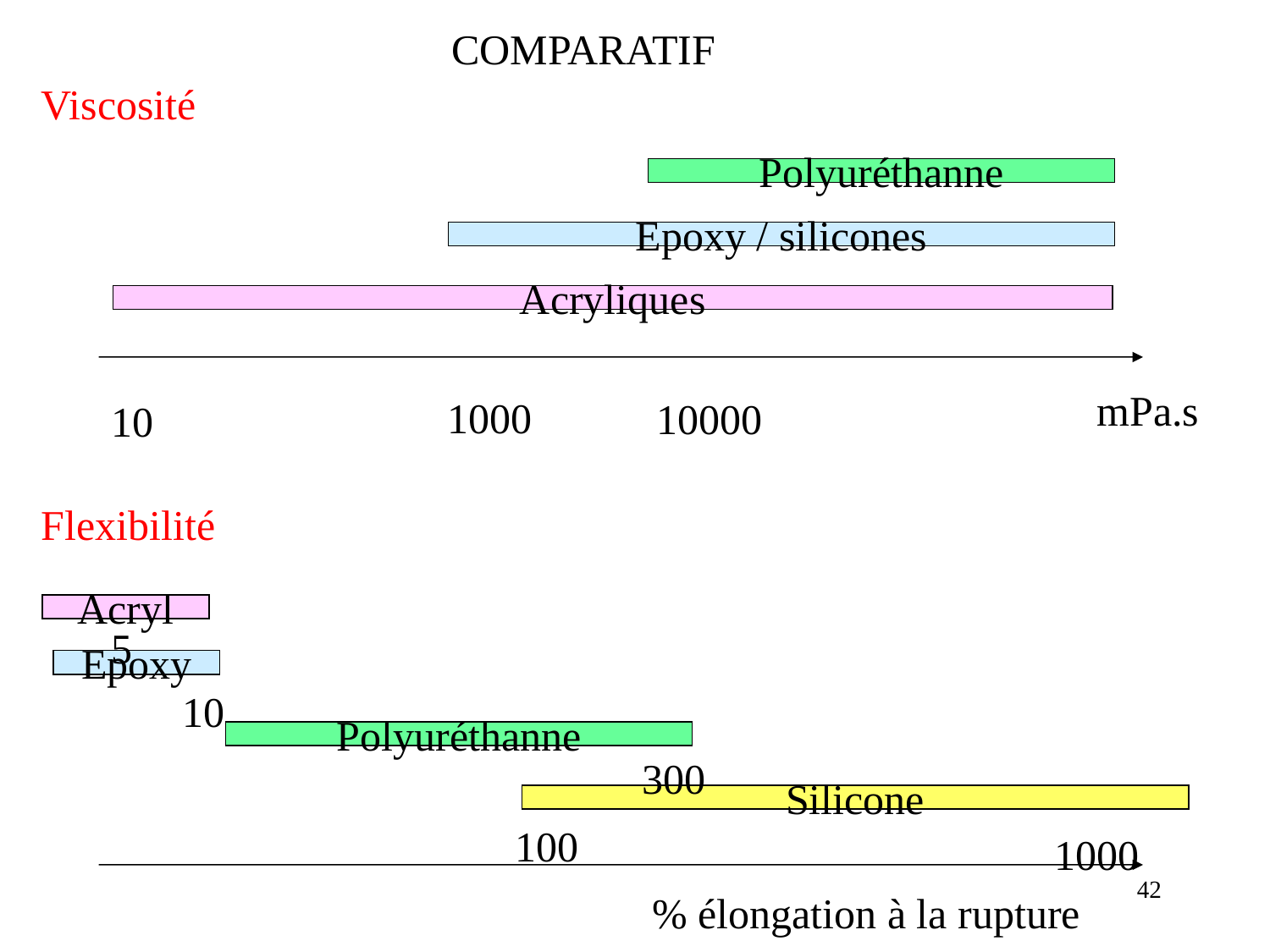

COMPARATIF
Viscosité
Polyuréthanne
Epoxy / silicones
Acryliques

mPa.s
1000
10000
10
Flexibilité
Acryl
5
Epoxy
10
Polyuréthanne
300
Silicone
100
1000

42
% élongation à la rupture